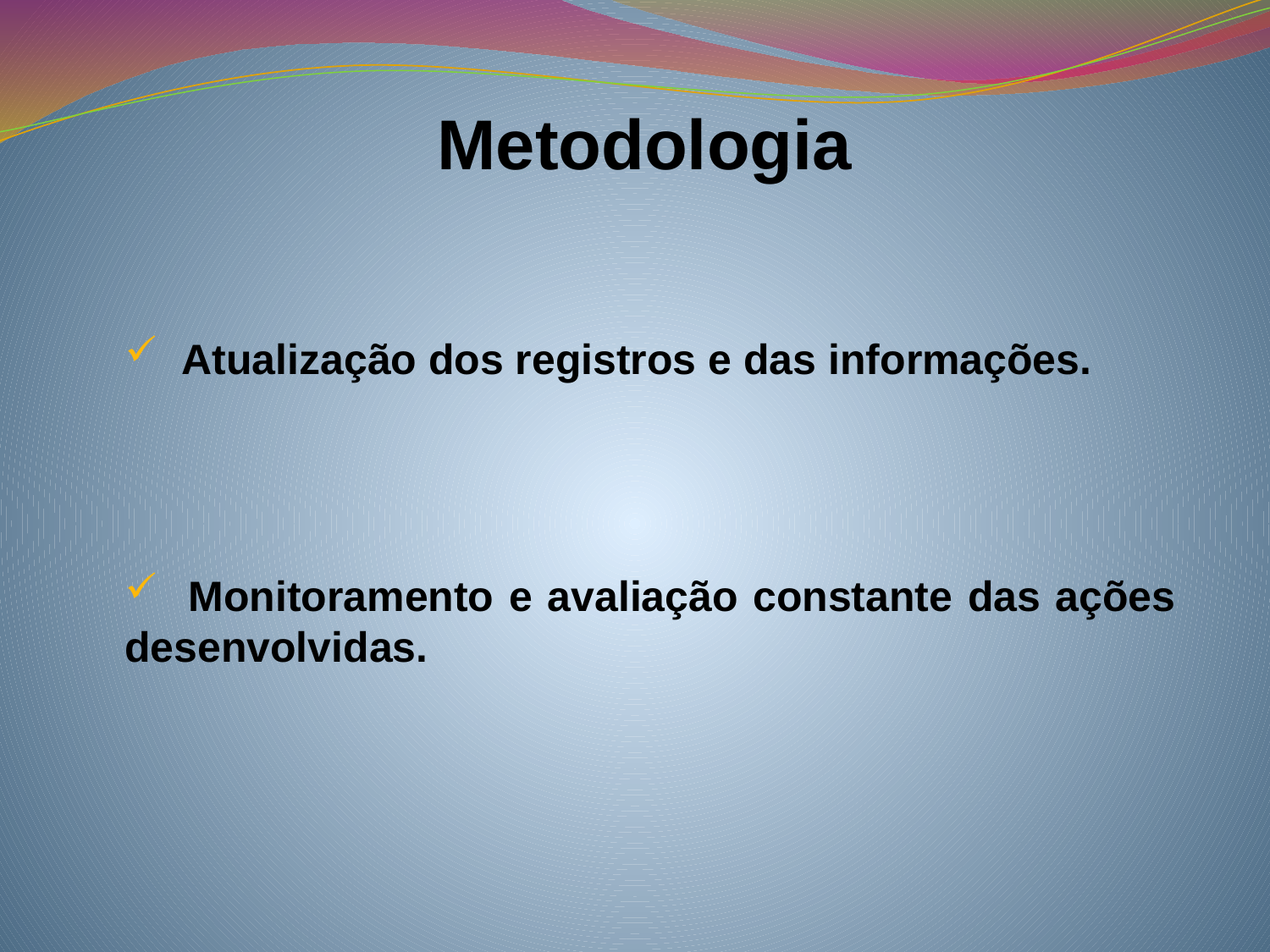

# Metodologia
  Atualização dos registros e das informações.

  Monitoramento e avaliação constante das ações desenvolvidas.